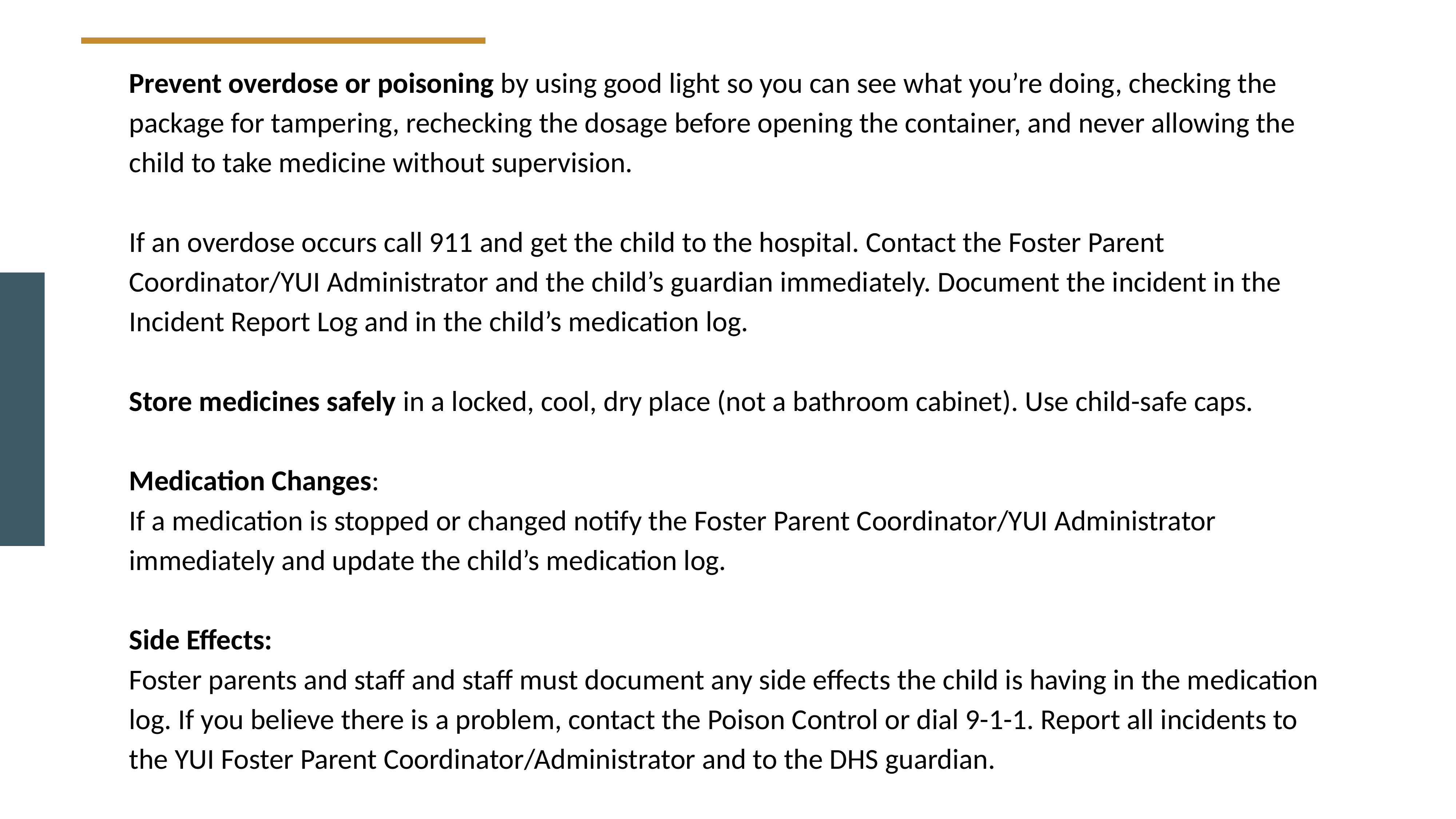

Prevent overdose or poisoning by using good light so you can see what you’re doing, checking the package for tampering, rechecking the dosage before opening the container, and never allowing the child to take medicine without supervision.

If an overdose occurs call 911 and get the child to the hospital. Contact the Foster Parent Coordinator/YUI Administrator and the child’s guardian immediately. Document the incident in the Incident Report Log and in the child’s medication log.
Store medicines safely in a locked, cool, dry place (not a bathroom cabinet). Use child-safe caps.
Medication Changes:
If a medication is stopped or changed notify the Foster Parent Coordinator/YUI Administrator immediately and update the child’s medication log.
Side Effects:
Foster parents and staff and staff must document any side effects the child is having in the medication log. If you believe there is a problem, contact the Poison Control or dial 9-1-1. Report all incidents to the YUI Foster Parent Coordinator/Administrator and to the DHS guardian.